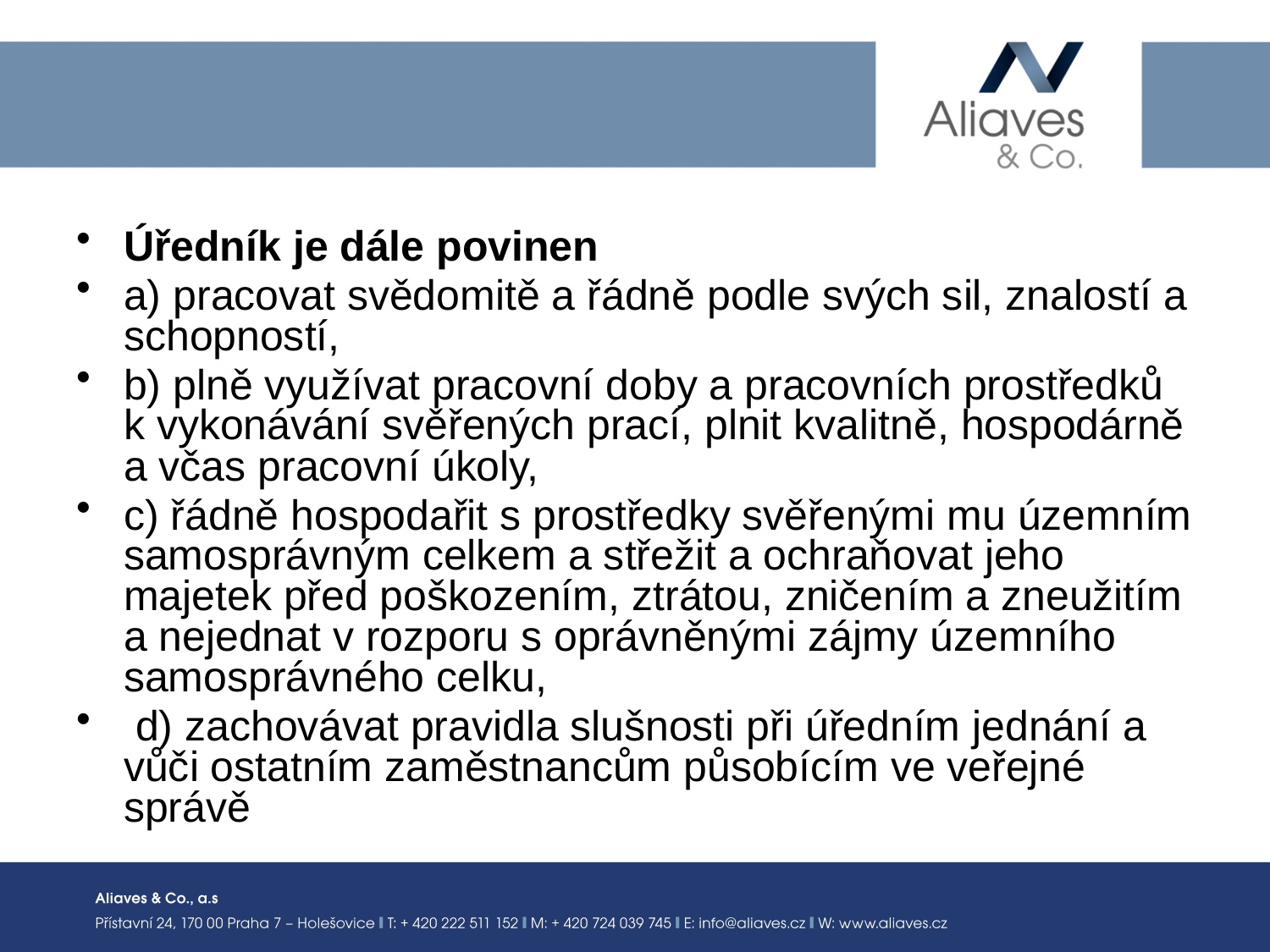

#
Úředník je dále povinen
a) pracovat svědomitě a řádně podle svých sil, znalostí a schopností,
b) plně využívat pracovní doby a pracovních prostředků k vykonávání svěřených prací, plnit kvalitně, hospodárně a včas pracovní úkoly,
c) řádně hospodařit s prostředky svěřenými mu územním samosprávným celkem a střežit a ochraňovat jeho majetek před poškozením, ztrátou, zničením a zneužitím a nejednat v rozporu s oprávněnými zájmy územního samosprávného celku,
 d) zachovávat pravidla slušnosti při úředním jednání a vůči ostatním zaměstnancům působícím ve veřejné správě